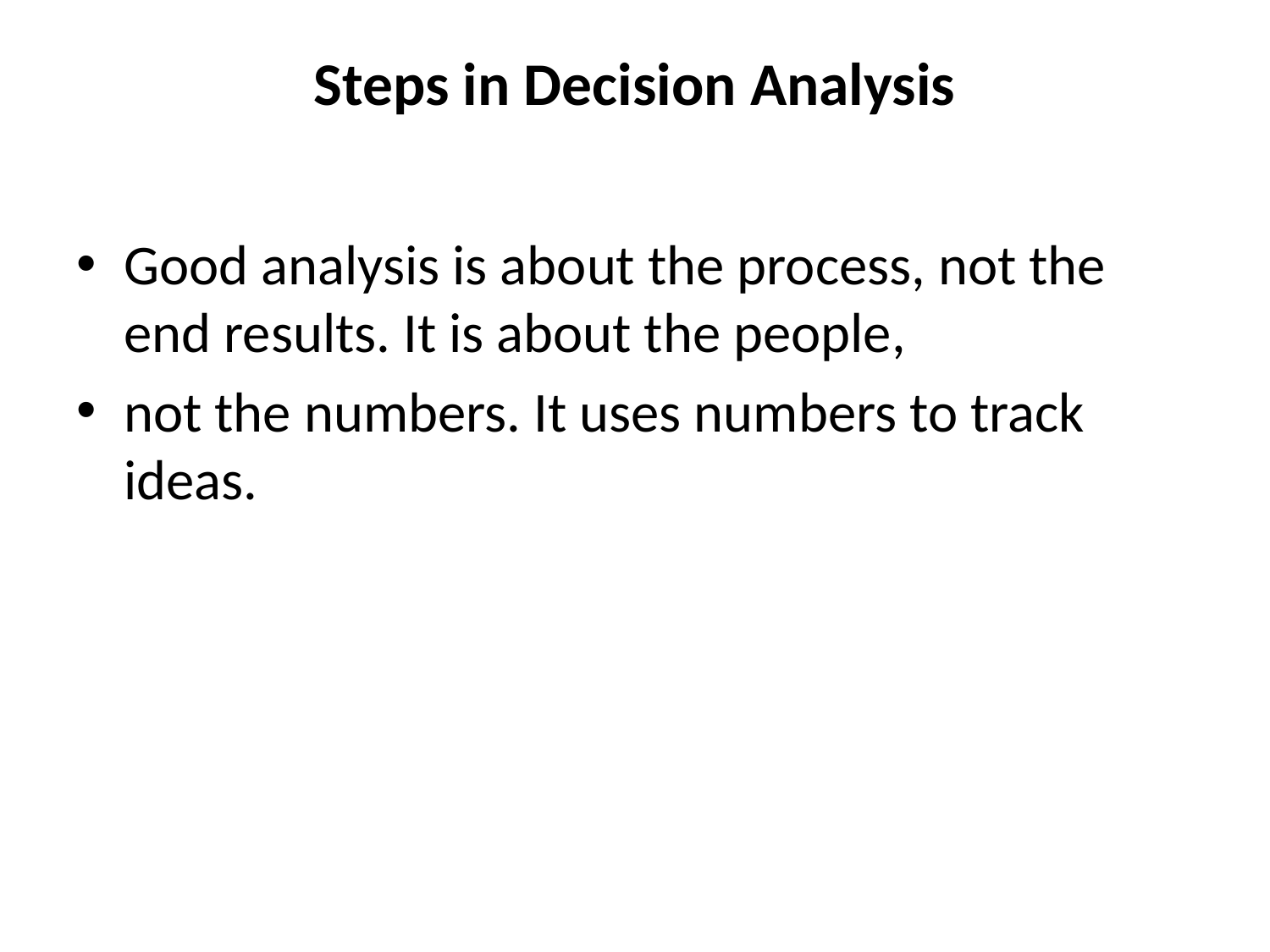

# Steps in Decision Analysis
Good analysis is about the process, not the end results. It is about the people,
not the numbers. It uses numbers to track ideas.